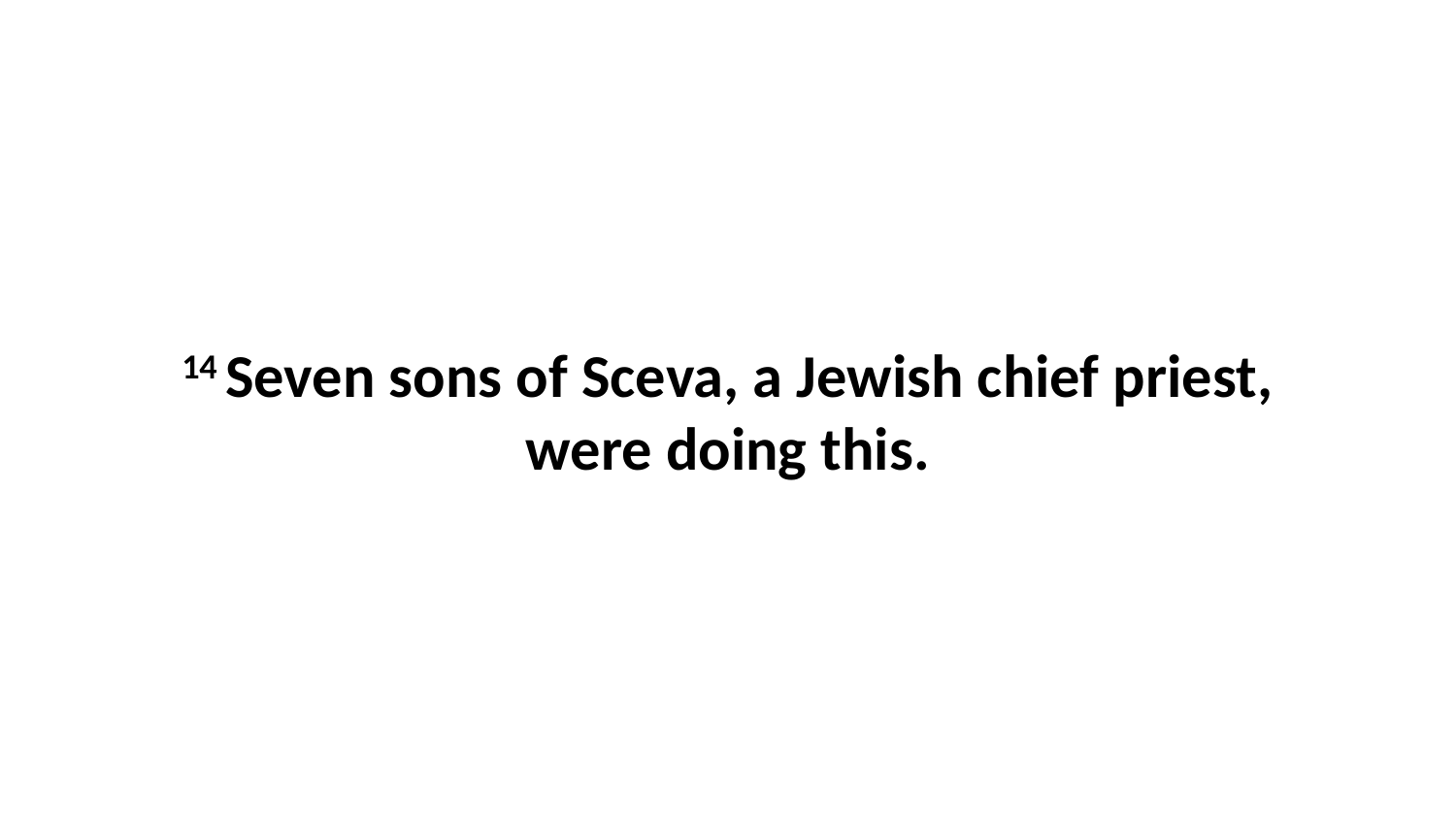

14 Seven sons of Sceva, a Jewish chief priest, were doing this.